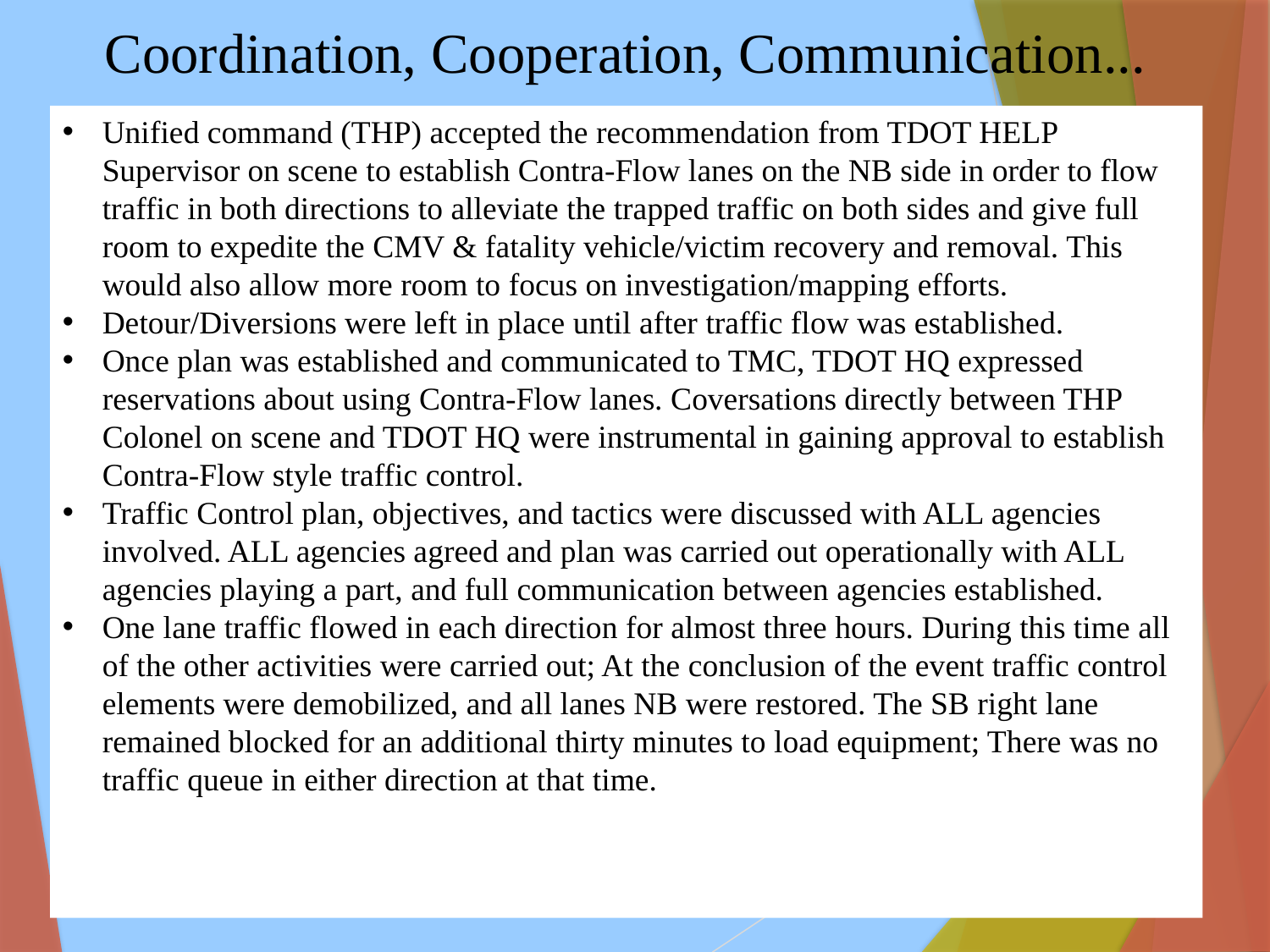

# Coordination, Cooperation, Communication...
Unified command (THP) accepted the recommendation from TDOT HELP Supervisor on scene to establish Contra-Flow lanes on the NB side in order to flow traffic in both directions to alleviate the trapped traffic on both sides and give full room to expedite the CMV & fatality vehicle/victim recovery and removal. This would also allow more room to focus on investigation/mapping efforts.
Detour/Diversions were left in place until after traffic flow was established.
Once plan was established and communicated to TMC, TDOT HQ expressed reservations about using Contra-Flow lanes. Coversations directly between THP Colonel on scene and TDOT HQ were instrumental in gaining approval to establish Contra-Flow style traffic control.
Traffic Control plan, objectives, and tactics were discussed with ALL agencies involved. ALL agencies agreed and plan was carried out operationally with ALL agencies playing a part, and full communication between agencies established.
One lane traffic flowed in each direction for almost three hours. During this time all of the other activities were carried out; At the conclusion of the event traffic control elements were demobilized, and all lanes NB were restored. The SB right lane remained blocked for an additional thirty minutes to load equipment; There was no traffic queue in either direction at that time.

20